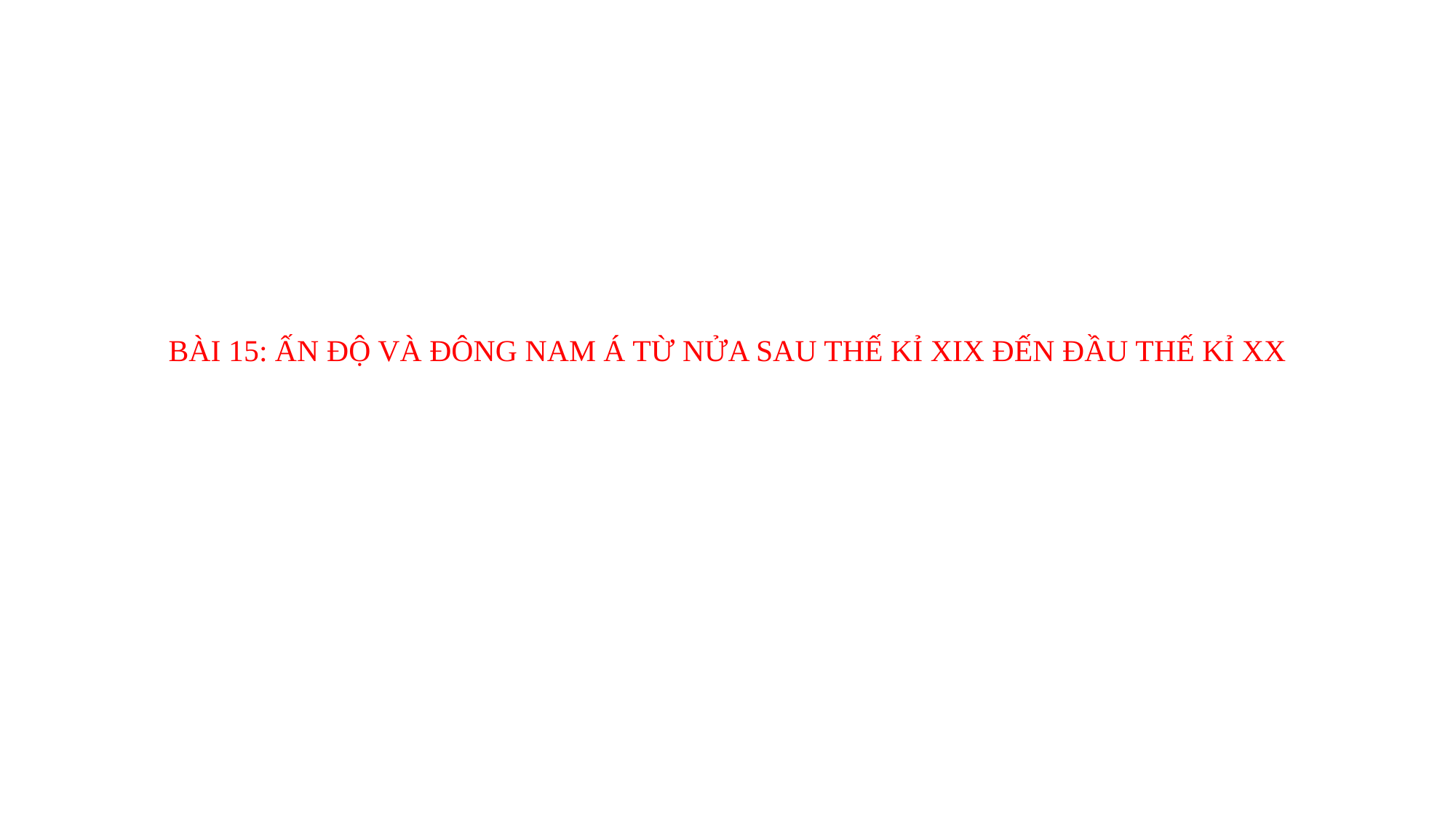

# BÀI 15: ẤN ĐỘ VÀ ĐÔNG NAM Á TỪ NỬA SAU THẾ KỈ XIX ĐẾN ĐẦU THẾ KỈ XX